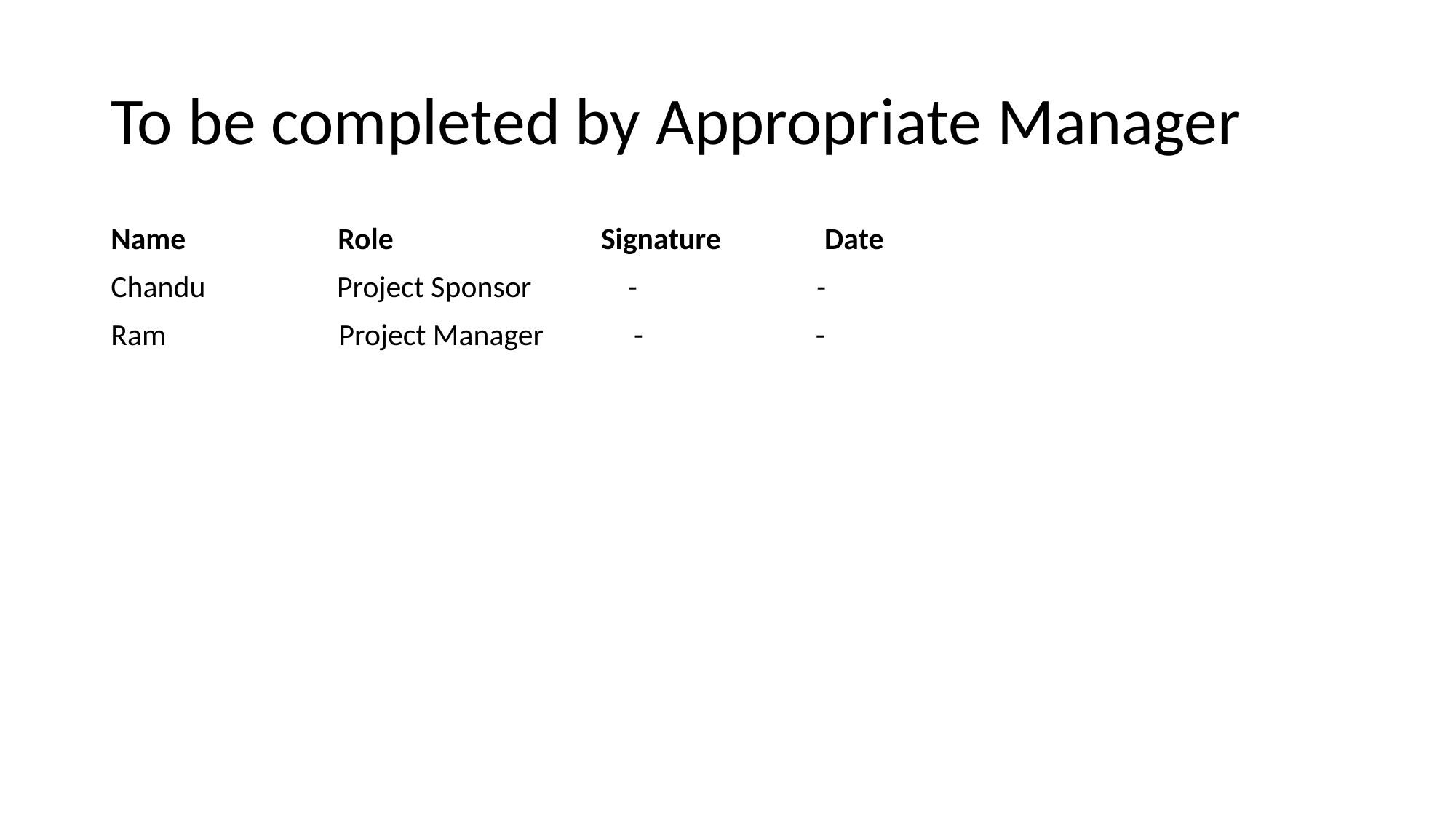

# To be completed by Appropriate Manager
Name                      Role                              Signature               Date
Chandu                   Project Sponsor              -                          -
Ram                         Project Manager             -                         -